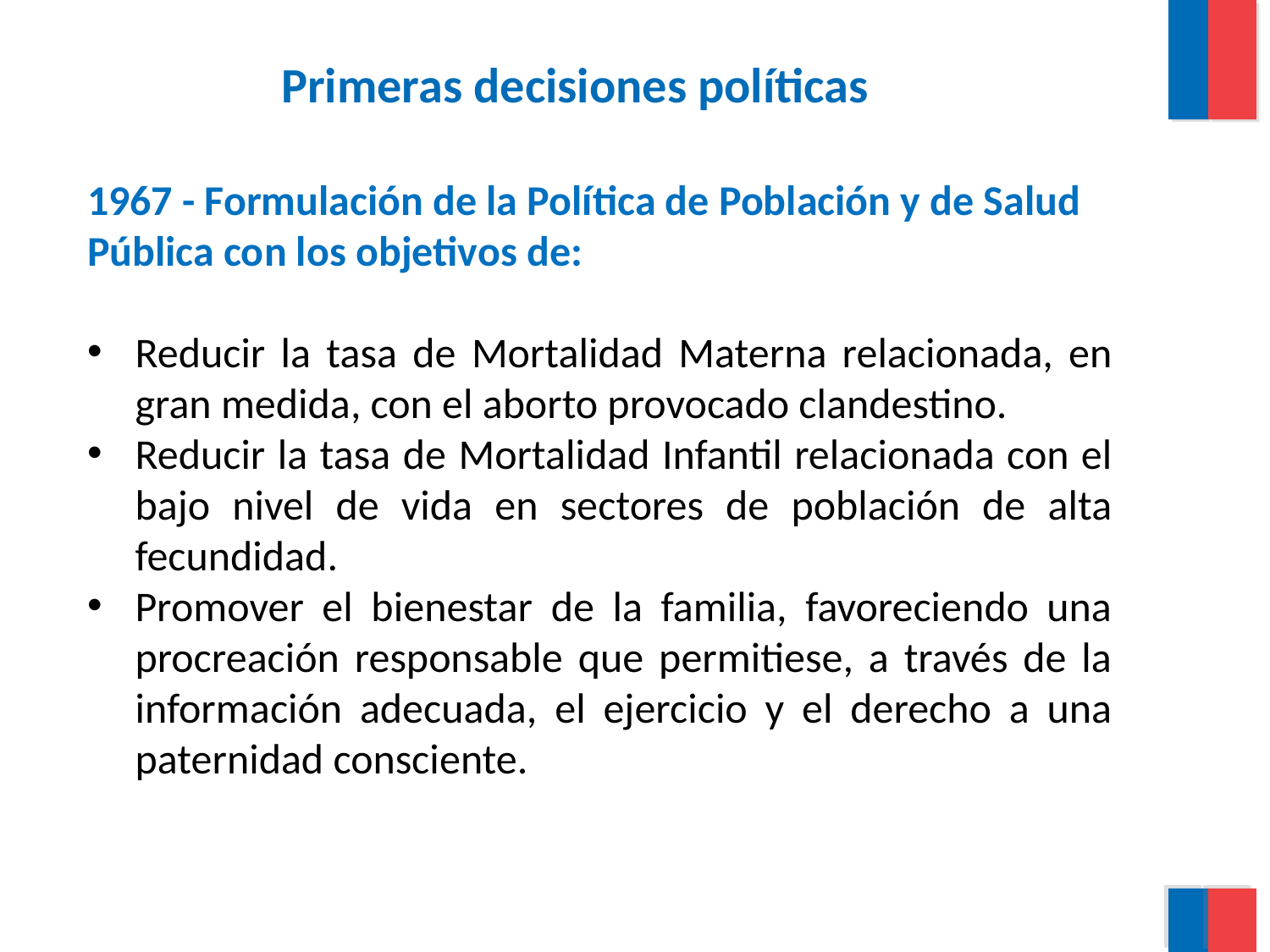

Primeras decisiones políticas
1967 - Formulación de la Política de Población y de Salud Pública con los objetivos de:

Reducir la tasa de Mortalidad Materna relacionada, en gran medida, con el aborto provocado clandestino.
Reducir la tasa de Mortalidad Infantil relacionada con el bajo nivel de vida en sectores de población de alta fecundidad.
Promover el bienestar de la familia, favoreciendo una procreación responsable que permitiese, a través de la información adecuada, el ejercicio y el derecho a una paternidad consciente.